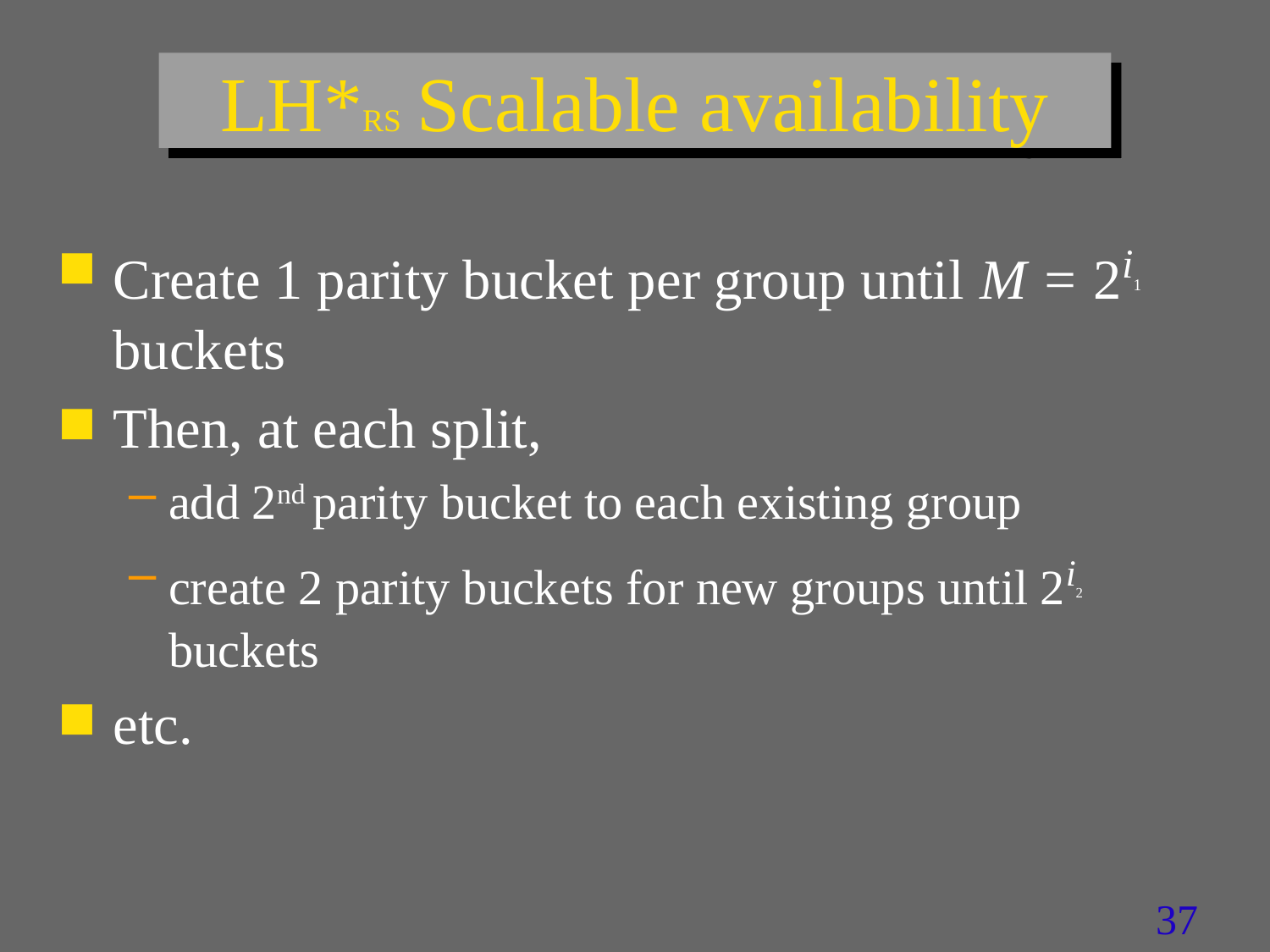

# LH*RS  Scalable availability
Create 1 parity bucket per group until M = 2i1  buckets
Then, at each split,
add 2nd parity bucket to each existing group
create 2 parity buckets for new groups until 2i2 buckets
etc.